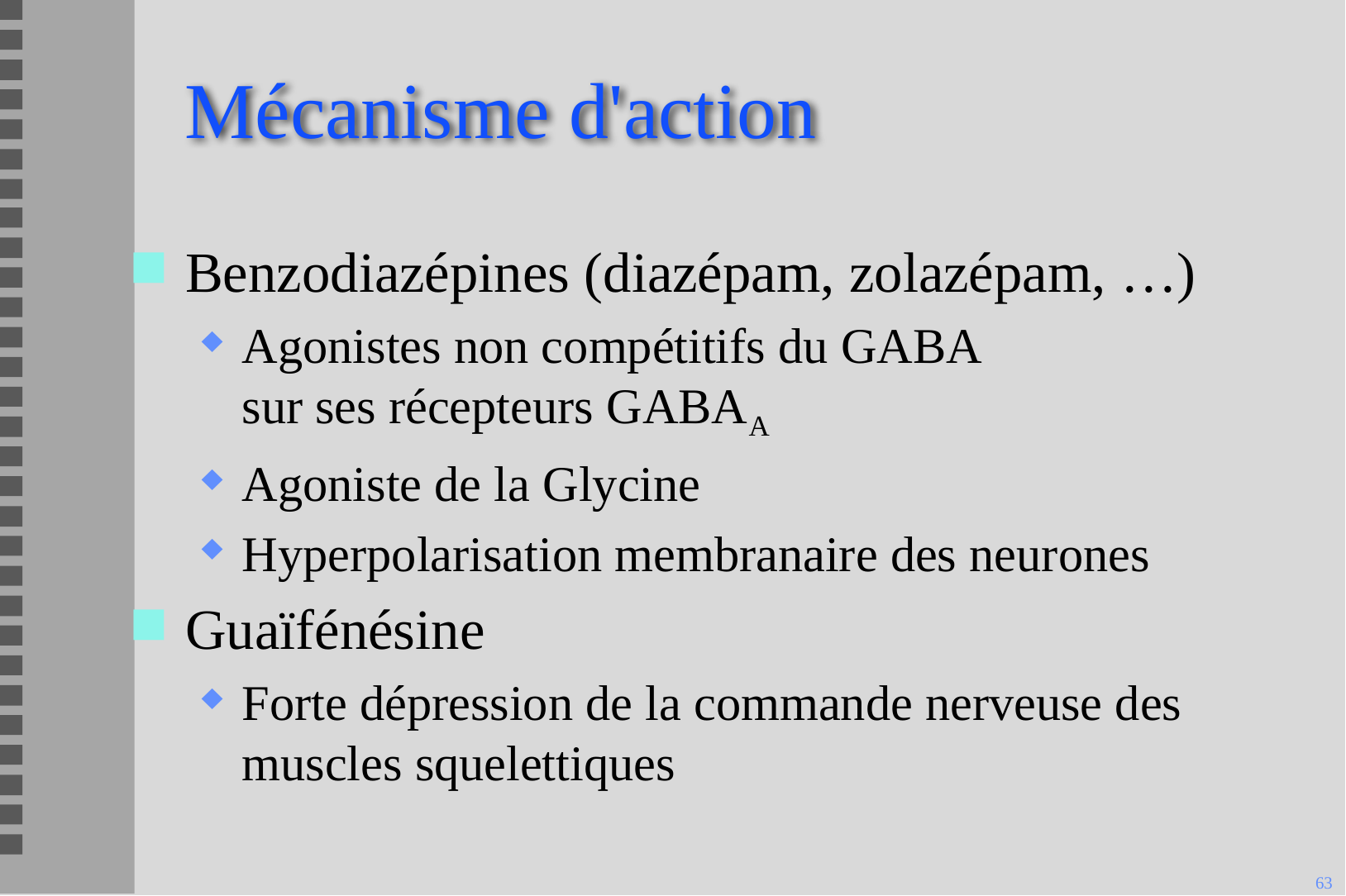

# Mécanisme d'action
Benzodiazépines (diazépam, zolazépam, …)
Agonistes non compétitifs du GABA
sur ses récepteurs GABAA
Agoniste de la Glycine
Hyperpolarisation membranaire des neurones
Guaïfénésine
Forte dépression de la commande nerveuse des muscles squelettiques

63